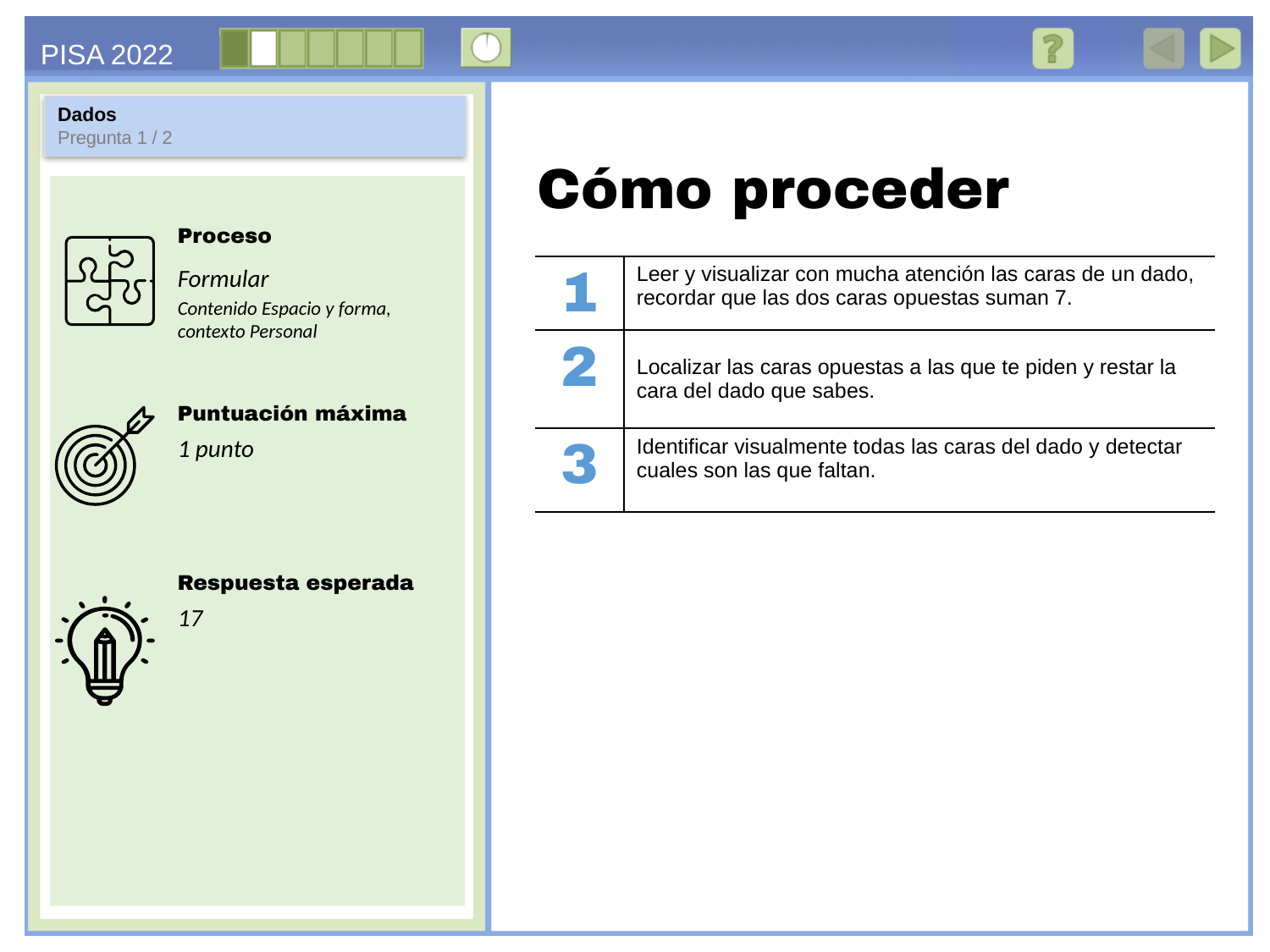

Dados

Pregunta 1 / 2
Formular
Contenido Espacio y forma, contexto Personal
| 1 | Leer y visualizar con mucha atención las caras de un dado, recordar que las dos caras opuestas suman 7. |
| --- | --- |
| 2 | Localizar las caras opuestas a las que te piden y restar la cara del dado que sabes. |
| 3 | Identificar visualmente todas las caras del dado y detectar cuales son las que faltan. |
1 punto
17